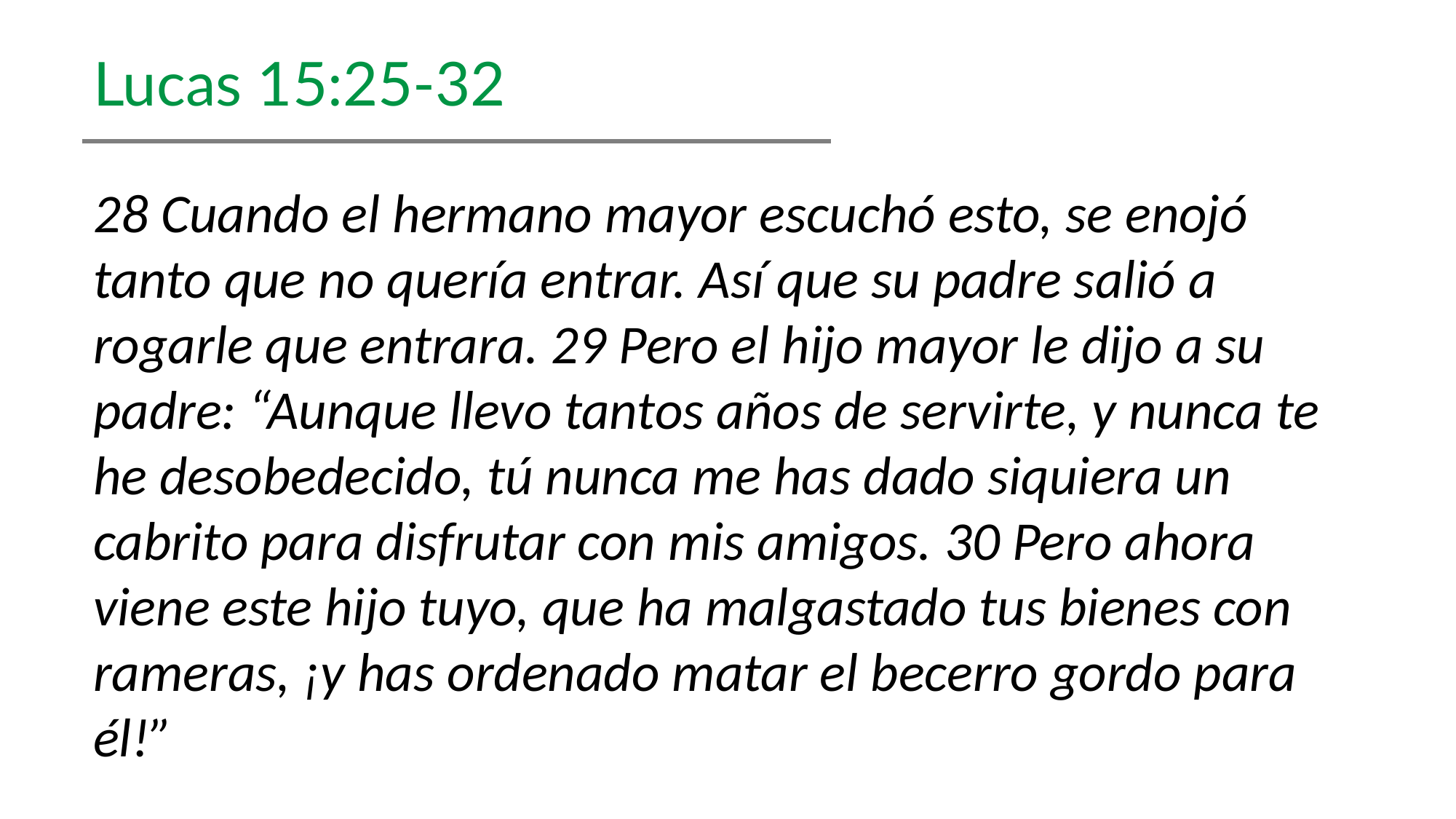

Lucas 15:25-32
28 Cuando el hermano mayor escuchó esto, se enojó tanto que no quería entrar. Así que su padre salió a rogarle que entrara. 29 Pero el hijo mayor le dijo a su padre: “Aunque llevo tantos años de servirte, y nunca te he desobedecido, tú nunca me has dado siquiera un cabrito para disfrutar con mis amigos. 30 Pero ahora viene este hijo tuyo, que ha malgastado tus bienes con rameras, ¡y has ordenado matar el becerro gordo para él!”